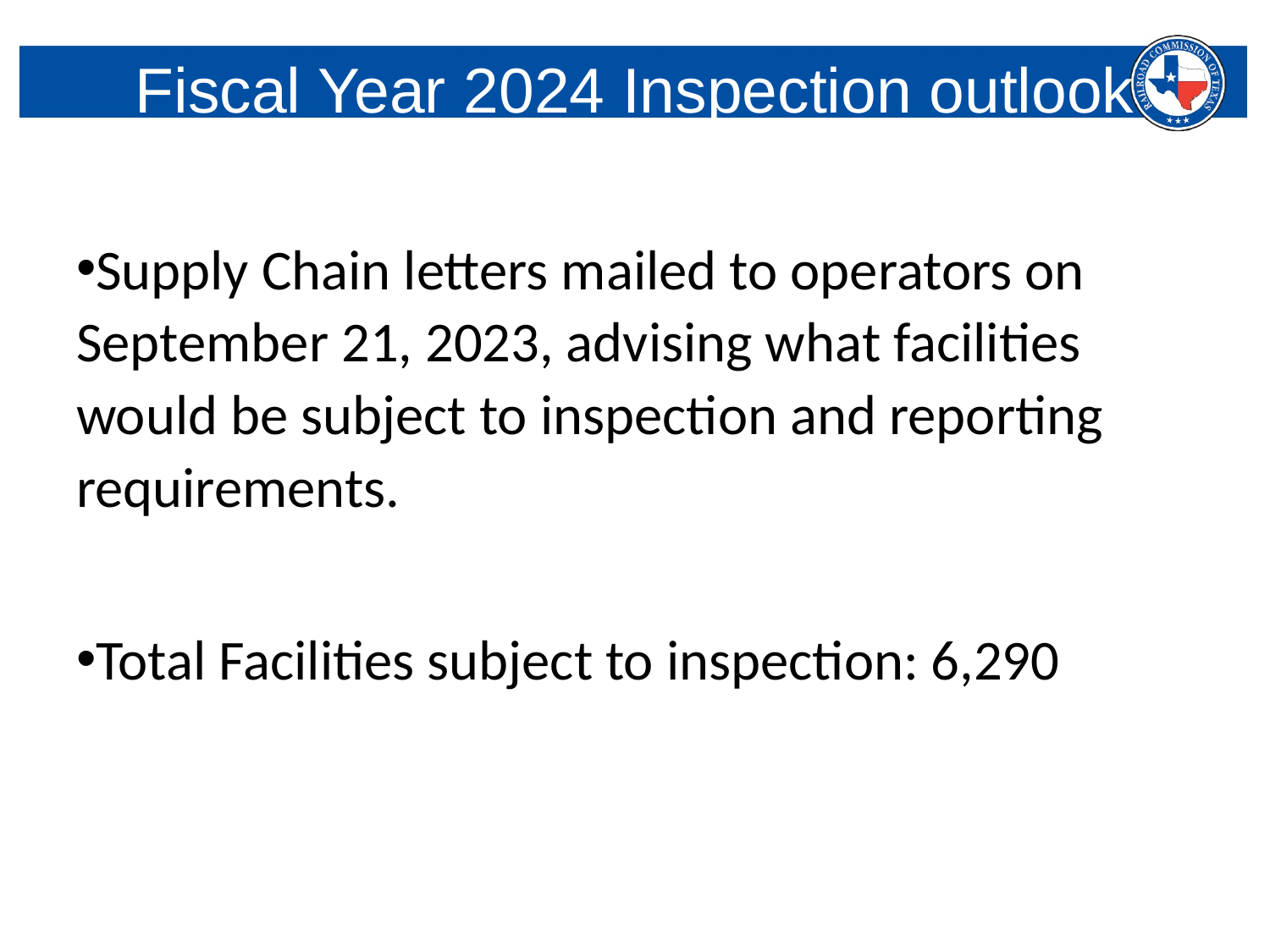

# Fiscal Year 2024 Inspection outlook
Supply Chain letters mailed to operators on September 21, 2023, advising what facilities would be subject to inspection and reporting requirements.

Total Facilities subject to inspection: 6,290